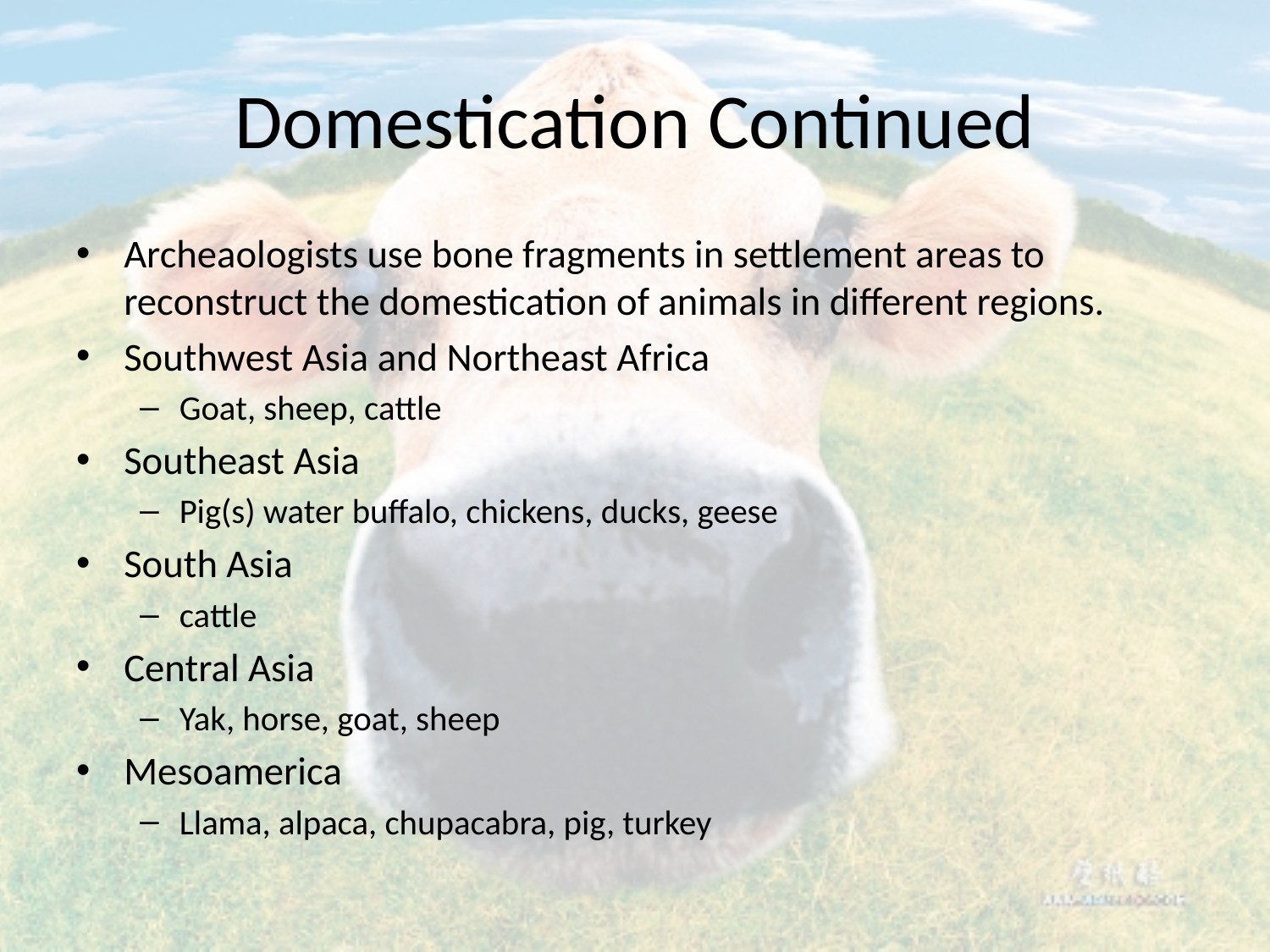

# Domestication Continued
Archeaologists use bone fragments in settlement areas to reconstruct the domestication of animals in different regions.
Southwest Asia and Northeast Africa
Goat, sheep, cattle
Southeast Asia
Pig(s) water buffalo, chickens, ducks, geese
South Asia
cattle
Central Asia
Yak, horse, goat, sheep
Mesoamerica
Llama, alpaca, chupacabra, pig, turkey